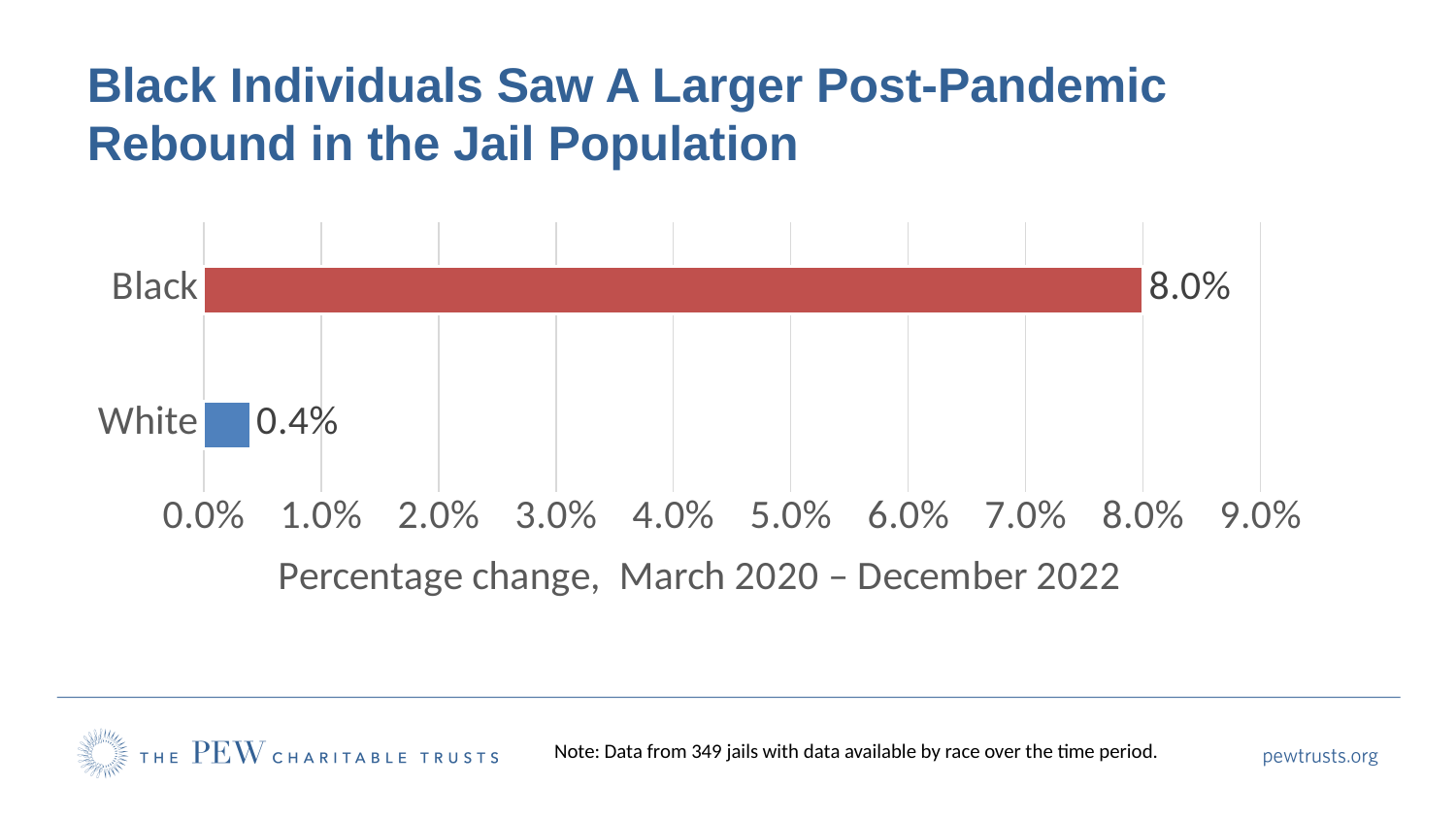

# Black Individuals Saw A Larger Post-Pandemic Rebound in the Jail Population

### Chart

| Category |  |
|---|---|
| White | 0.004 |
| Black | 0.08 |
Note: Data from 349 jails with data available by race over the time period.